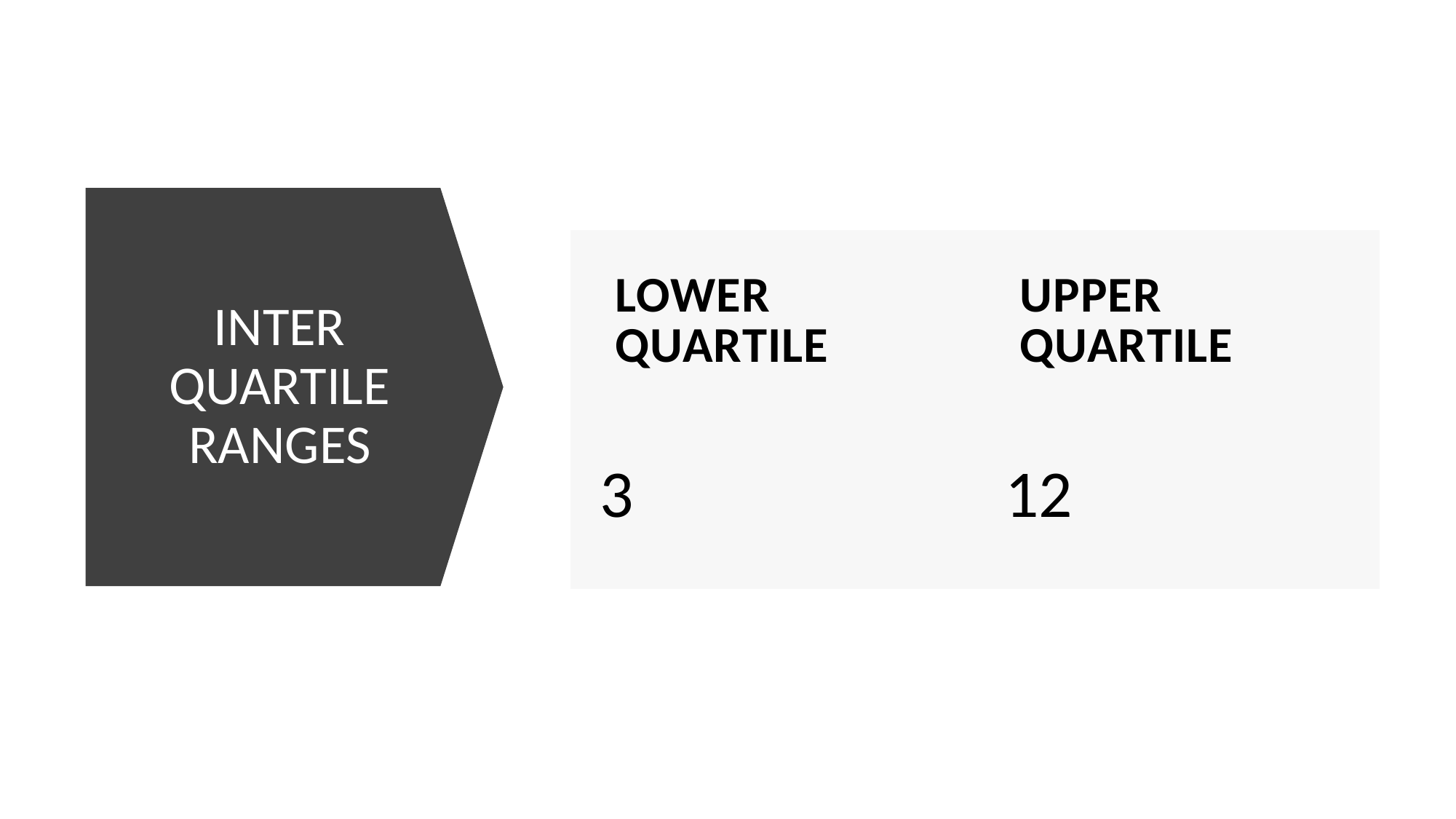

| LOWER QUARTILE | UPPER QUARTILE |
| --- | --- |
| 3 | 12 |
# INTER QUARTILE RANGES